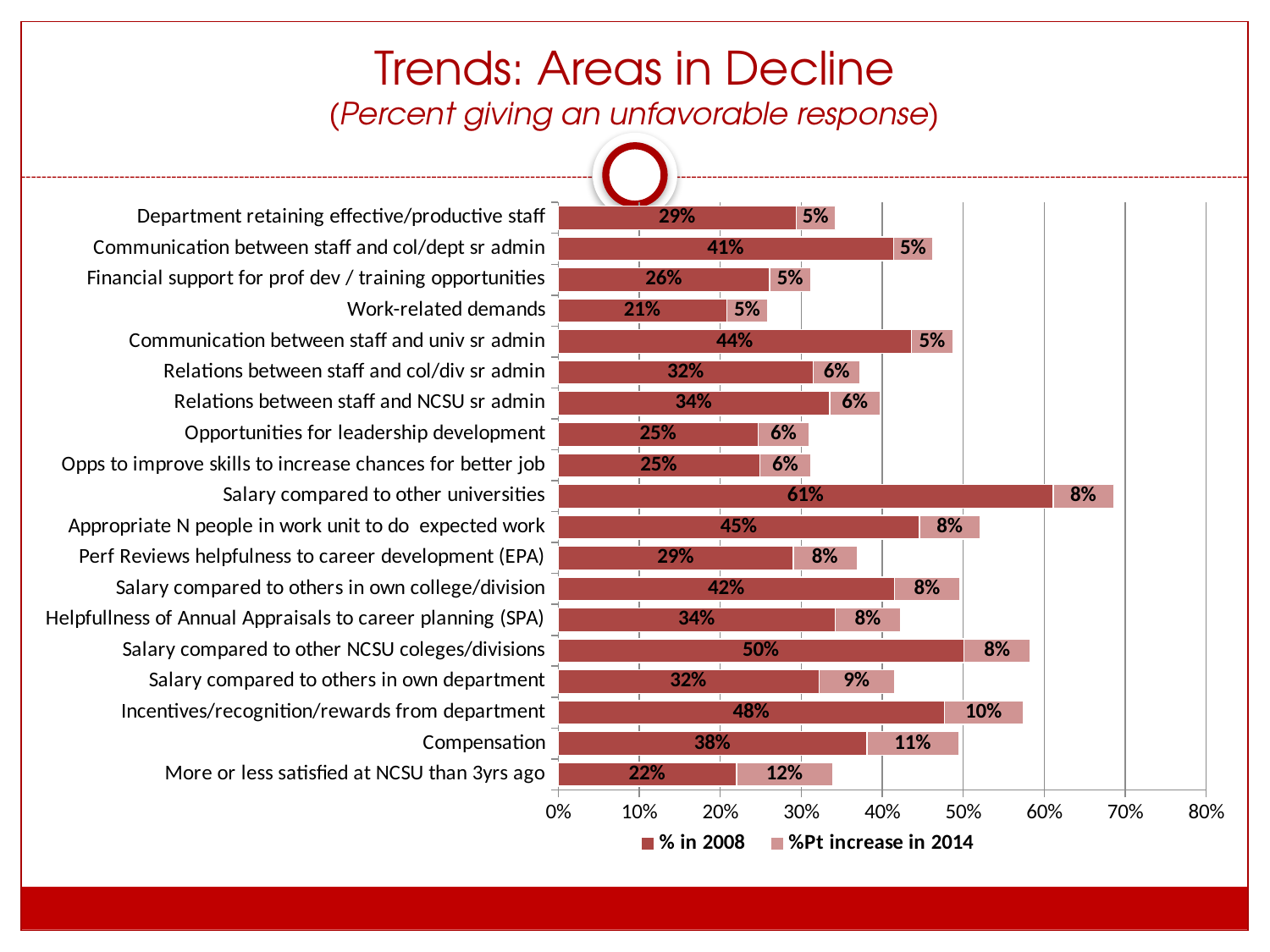

# Trends: Areas in Decline (Percent giving an unfavorable response)

### Chart

| Category | % in 2008 | %Pt increase in 2014 |
|---|---|---|
| More or less satisfied at NCSU than 3yrs ago | 0.22 | 0.11899999999999997 |
| Compensation | 0.381 | 0.11399999999999999 |
| Incentives/recognition/rewards from department | 0.477 | 0.09700000000000009 |
| Salary compared to others in own department | 0.322 | 0.09299999999999997 |
| Salary compared to other NCSU coleges/divisions | 0.501 | 0.08199999999999996 |
| Helpfullness of Annual Appraisals to career planning (SPA) | 0.34199999999999997 | 0.08100000000000002 |
| Salary compared to others in own college/division | 0.415 | 0.08100000000000002 |
| Perf Reviews helpfulness to career development (EPA) | 0.29 | 0.07900000000000001 |
| Appropriate N people in work unit to do  expected work | 0.446 | 0.07500000000000001 |
| Salary compared to other universities | 0.611 | 0.07499999999999996 |
| Opps to improve skills to increase chances for better job | 0.249 | 0.063 |
| Opportunities for leadership development | 0.247 | 0.063 |
| Relations between staff and NCSU sr admin | 0.335 | 0.06299999999999994 |
| Relations between staff and col/div sr admin | 0.315 | 0.057999999999999996 |
| Communication between staff and univ sr admin | 0.436 | 0.05199999999999999 |
| Work-related demands | 0.20800000000000002 | 0.05099999999999999 |
| Financial support for prof dev / training opportunities | 0.261 | 0.05099999999999999 |
| Communication between staff and col/dept sr admin | 0.414 | 0.04899999999999999 |
| Department retaining effective/productive staff | 0.294 | 0.04799999999999999 |